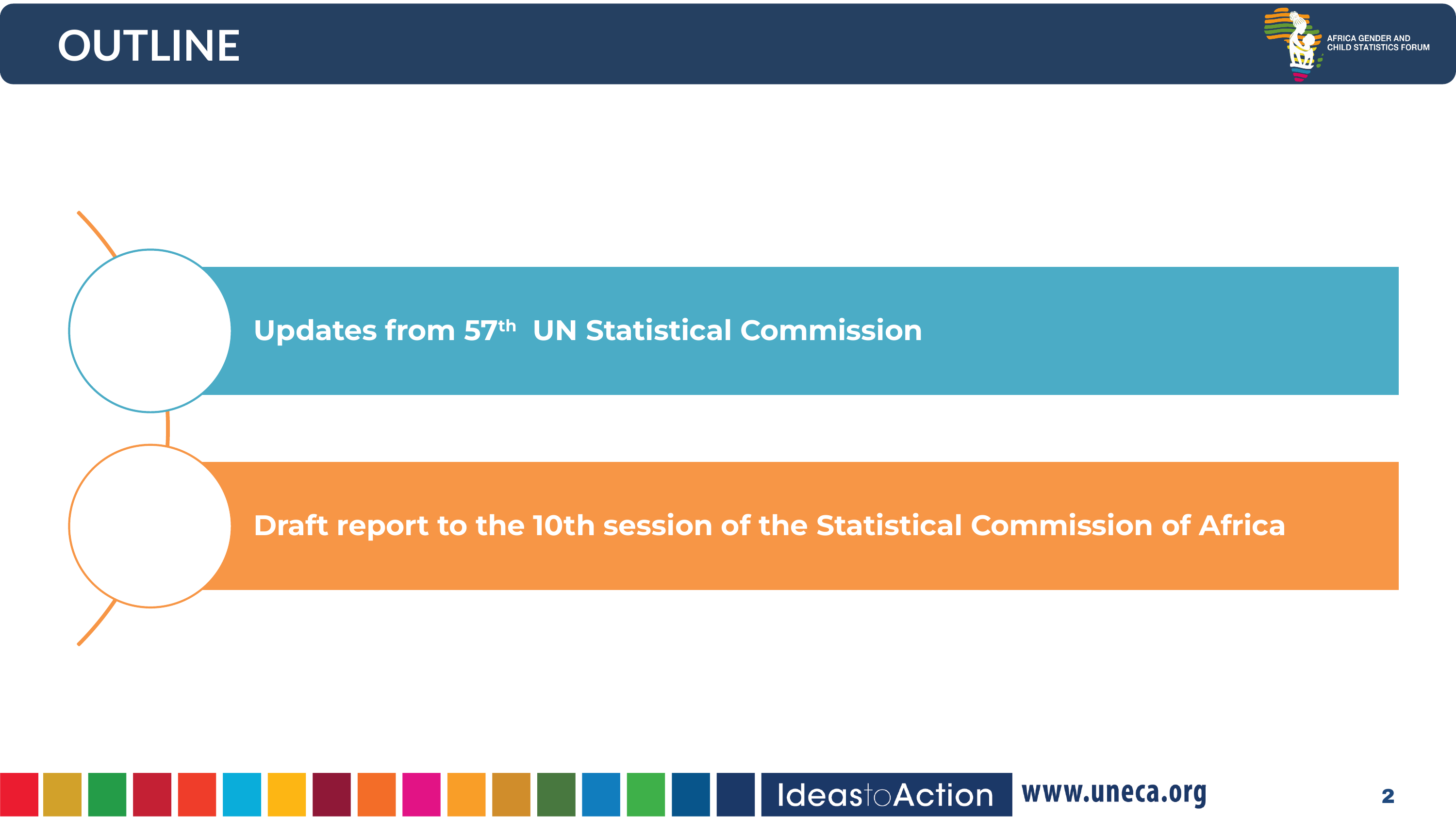

OUTLINE
urpose
Focs
Updates from 57th  UN Statistical Commission
Draft report to the 10th session of the Statistical Commission of Africa
2